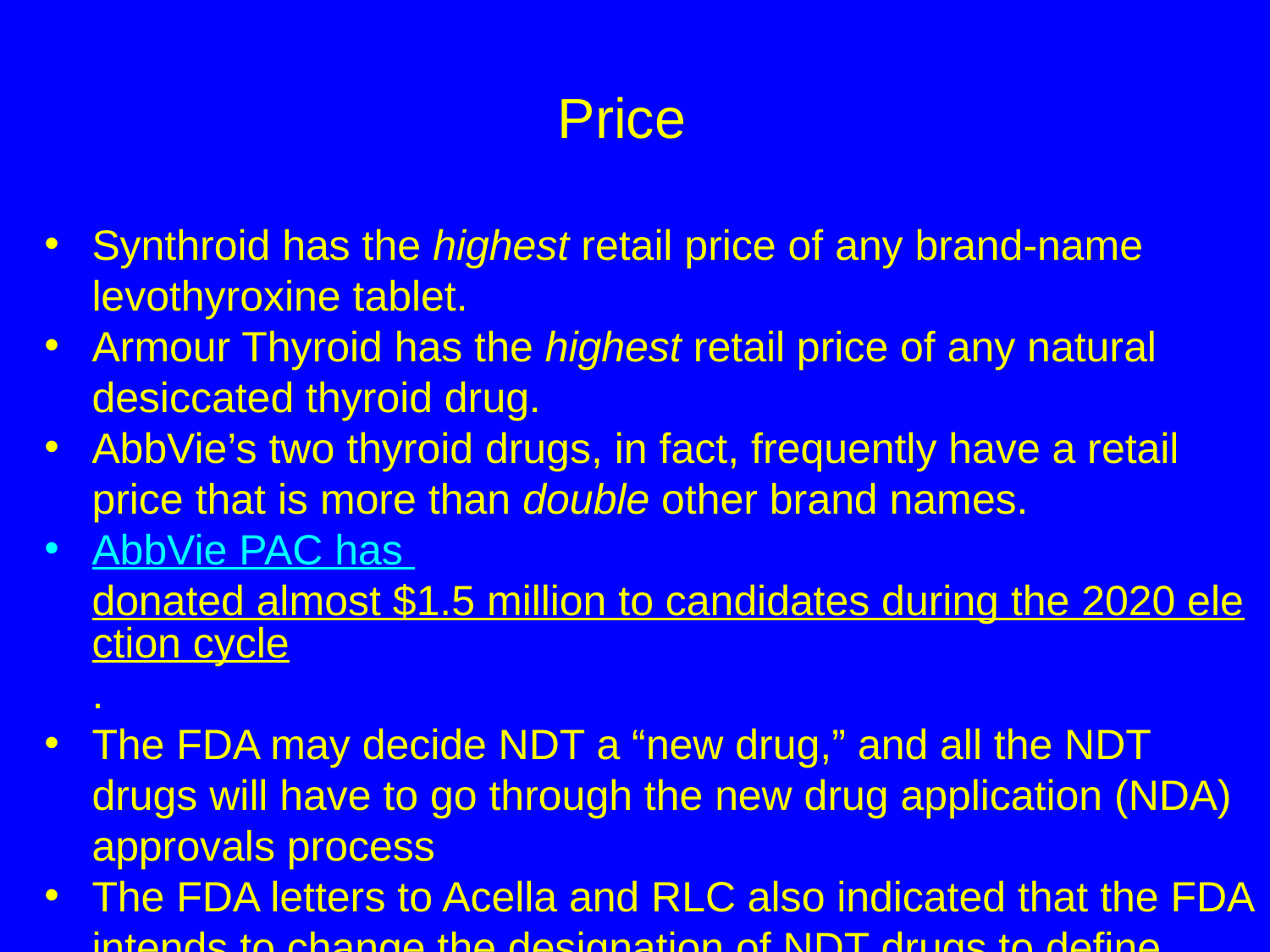

# Price
Synthroid has the highest retail price of any brand-name levothyroxine tablet.
Armour Thyroid has the highest retail price of any natural desiccated thyroid drug.
AbbVie’s two thyroid drugs, in fact, frequently have a retail price that is more than double other brand names.
AbbVie PAC has donated almost $1.5 million to candidates during the 2020 election cycle.
The FDA may decide NDT a “new drug,” and all the NDT drugs will have to go through the new drug application (NDA) approvals process
The FDA letters to Acella and RLC also indicated that the FDA intends to change the designation of NDT drugs to define them as “biologics.”